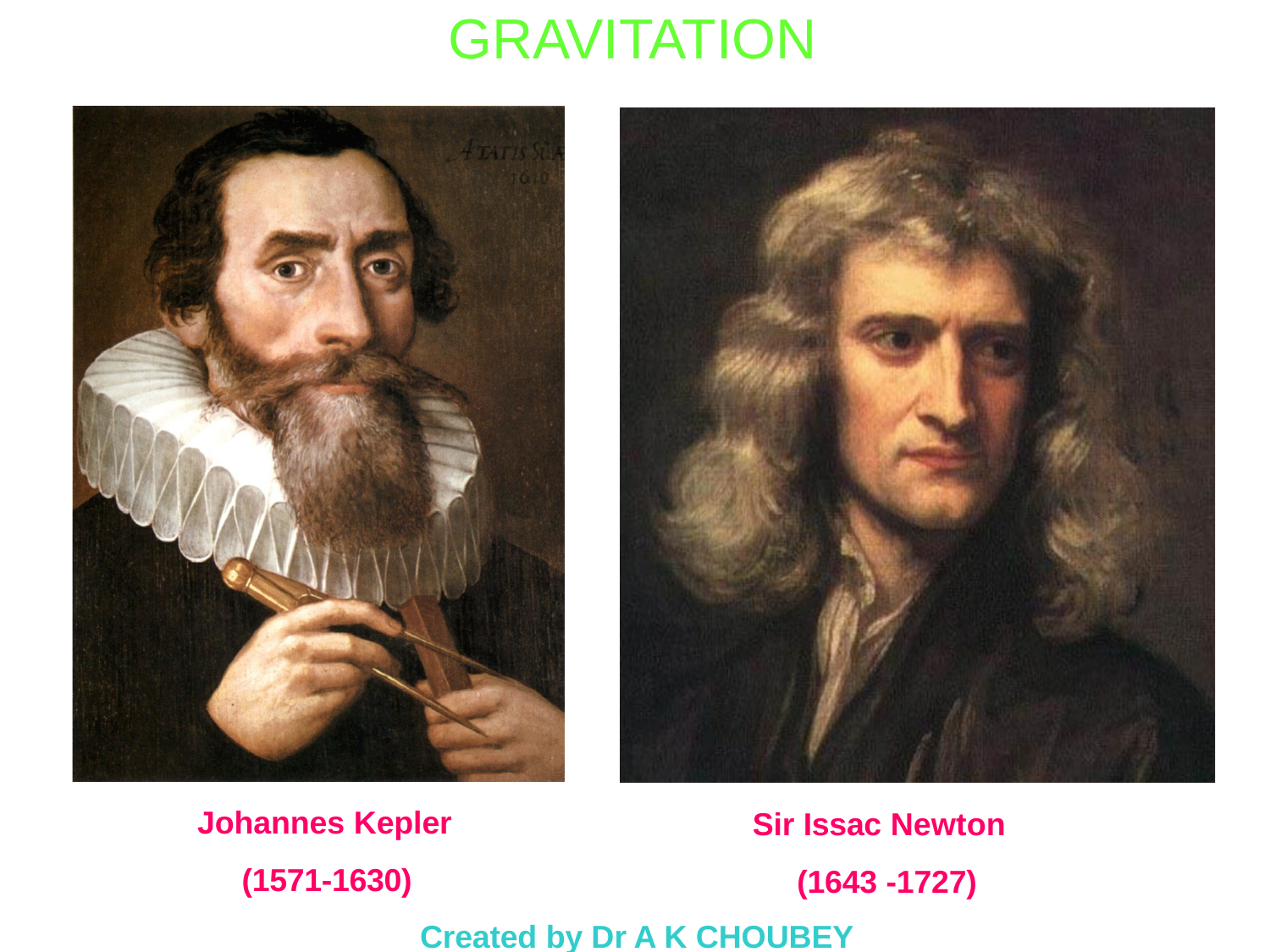

# GRAVITATION

Johannes Kepler  (1571-1630)
Sir Issac Newton  (1643 -1727)
Created by Dr A K CHOUBEY